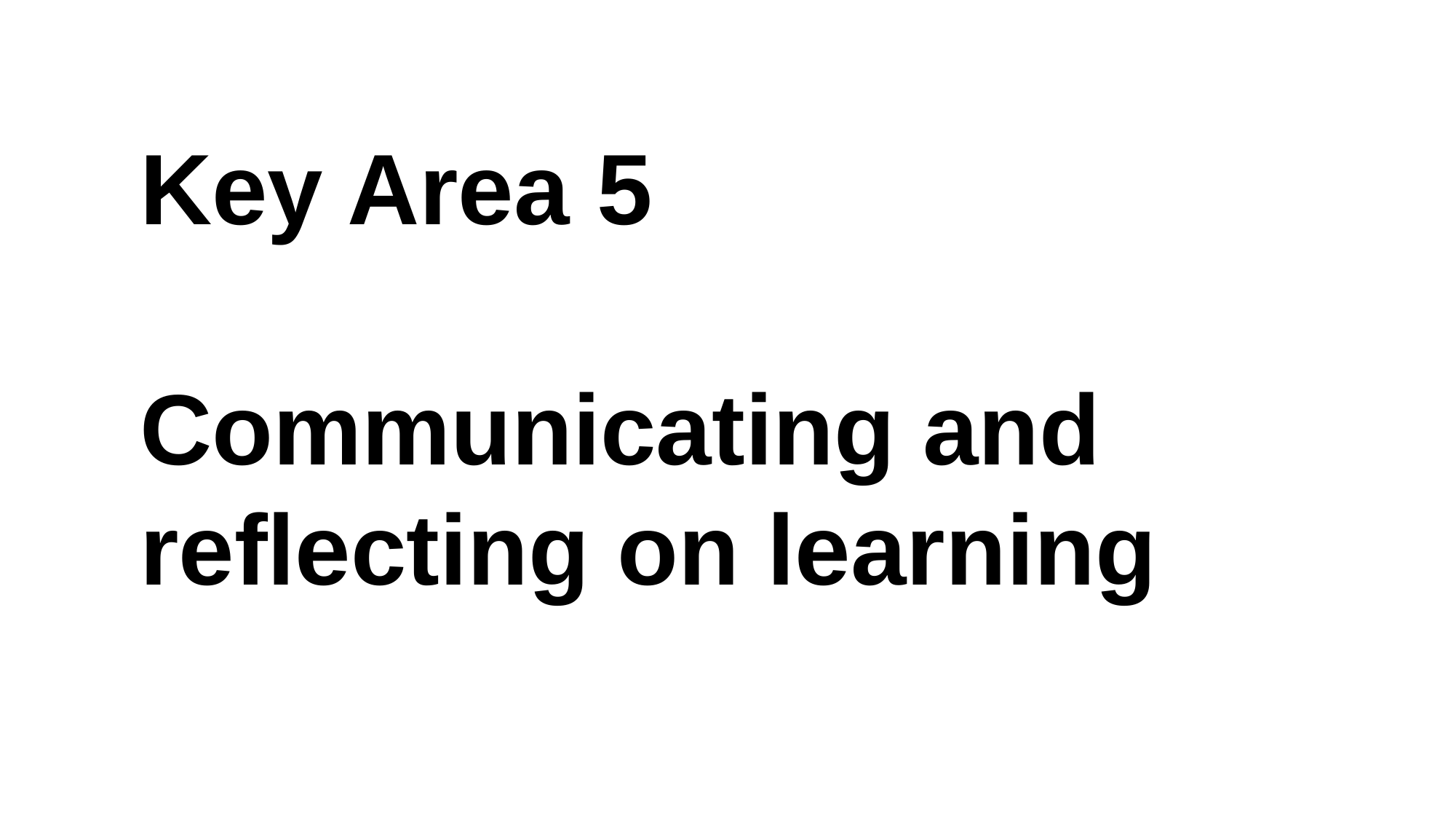

Key Area 5

Communicating and reflecting on learning